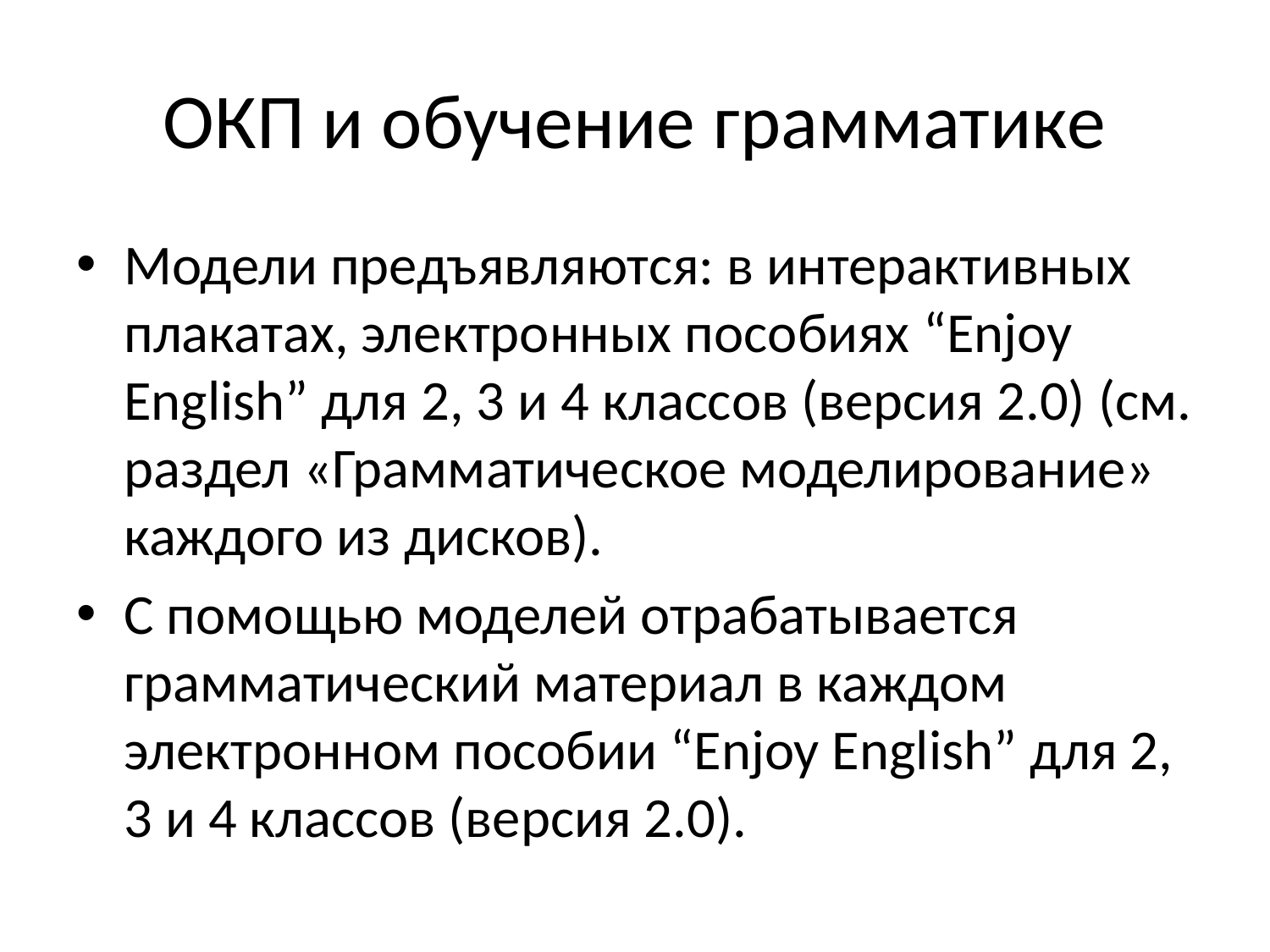

# ОКП и обучение грамматике
Модели предъявляются: в интерактивных плакатах, электронных пособиях “Enjoy English” для 2, 3 и 4 классов (версия 2.0) (см. раздел «Грамматическое моделирование» каждого из дисков).
С помощью моделей отрабатывается грамматический материал в каждом электронном пособии “Enjoy English” для 2, 3 и 4 классов (версия 2.0).